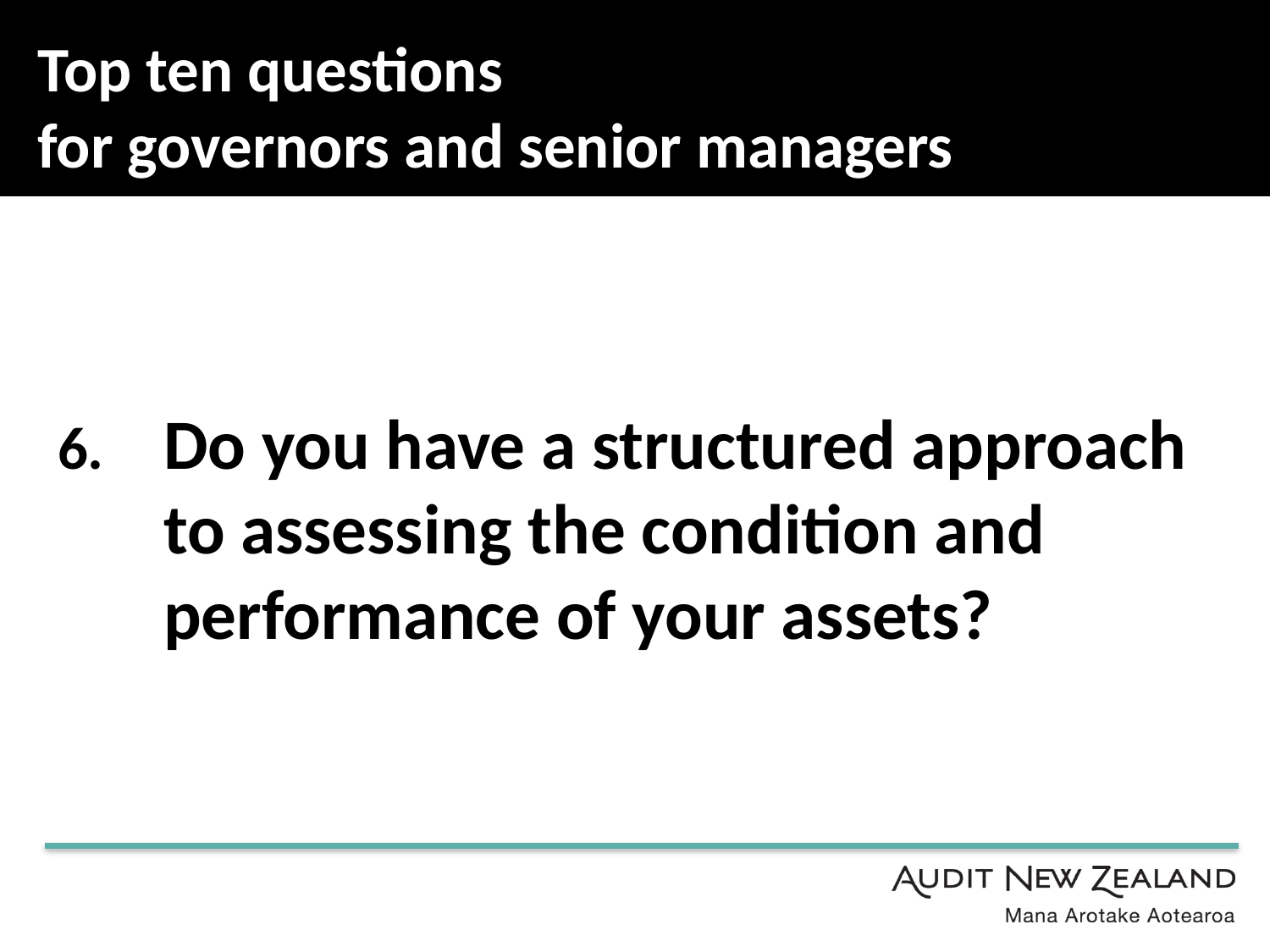

# Top ten questions for governors and senior managers
Do you have a structured approach to assessing the condition and performance of your assets?